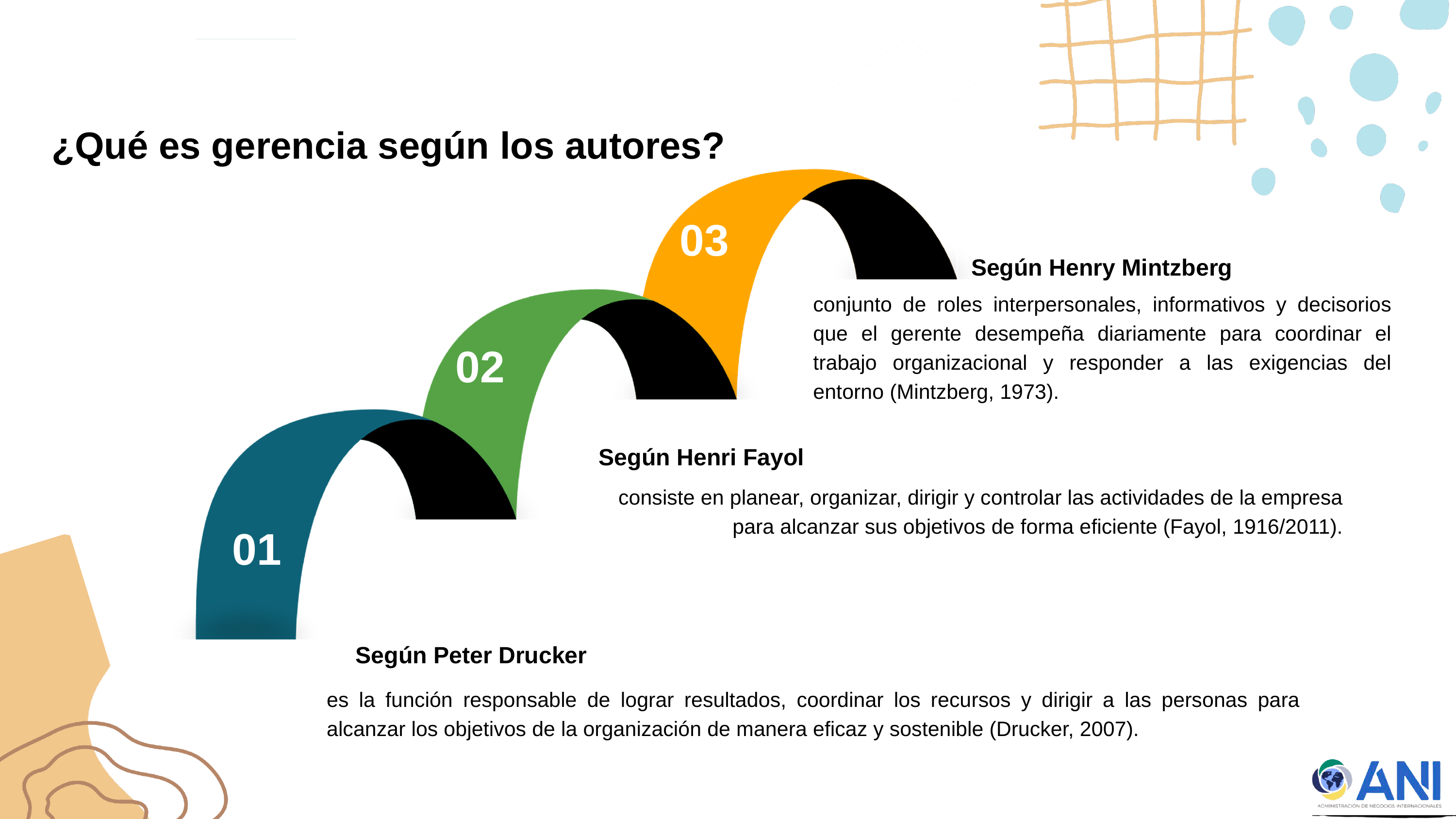

¿Qué es gerencia según los autores?
03
Según Henry Mintzberg
conjunto de roles interpersonales, informativos y decisorios que el gerente desempeña diariamente para coordinar el trabajo organizacional y responder a las exigencias del entorno (Mintzberg, 1973).
02
Según Henri Fayol
consiste en planear, organizar, dirigir y controlar las actividades de la empresa para alcanzar sus objetivos de forma eficiente (Fayol, 1916/2011).
01

Según Peter Drucker
es la función responsable de lograr resultados, coordinar los recursos y dirigir a las personas para alcanzar los objetivos de la organización de manera eficaz y sostenible (Drucker, 2007).